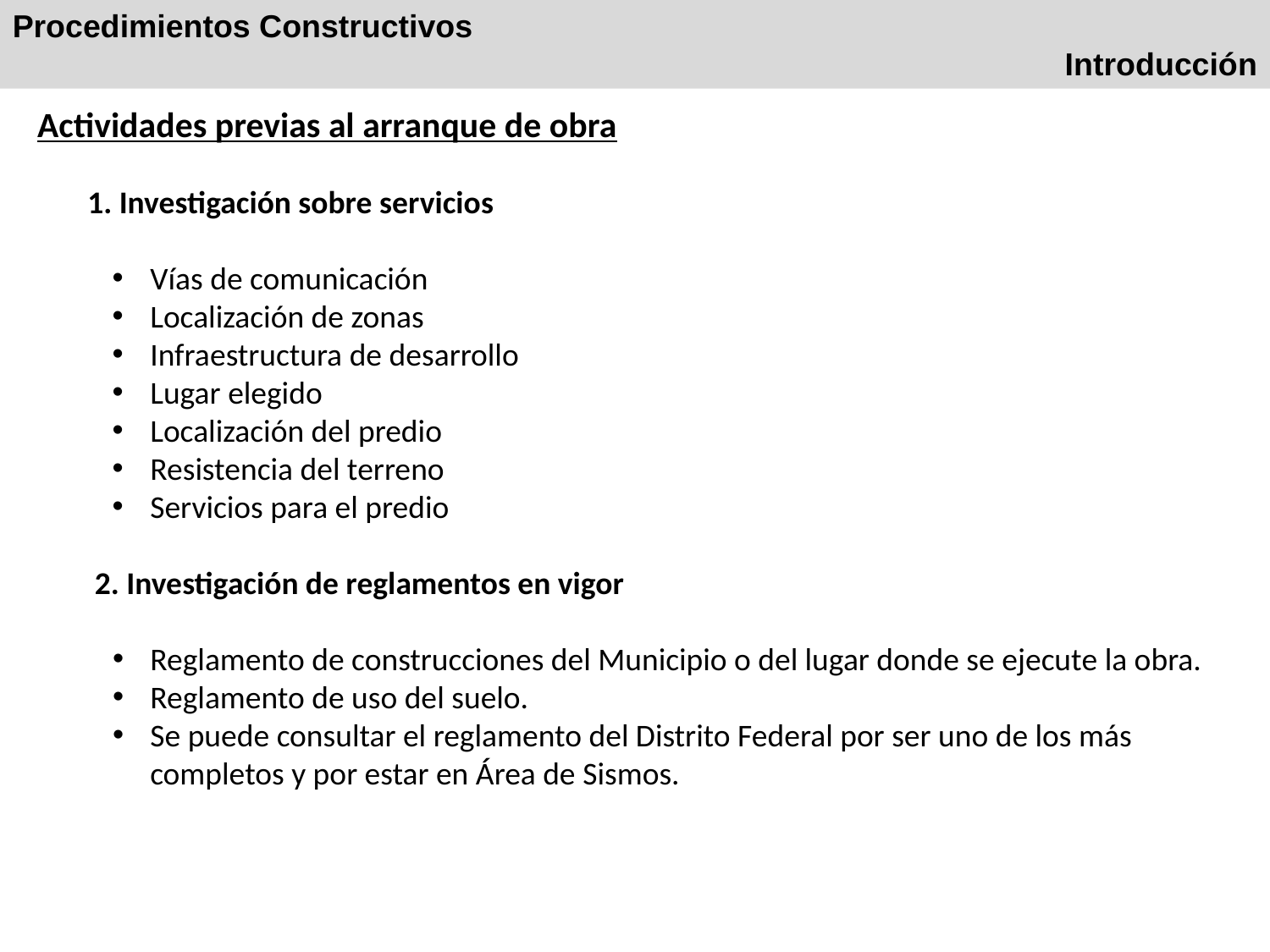

Procedimientos Constructivos
Introducción
Actividades previas al arranque de obra
1. Investigación sobre servicios

Vías de comunicación
Localización de zonas
Infraestructura de desarrollo
Lugar elegido
Localización del predio
Resistencia del terreno
Servicios para el predio

 2. Investigación de reglamentos en vigor

Reglamento de construcciones del Municipio o del lugar donde se ejecute la obra.
Reglamento de uso del suelo.
Se puede consultar el reglamento del Distrito Federal por ser uno de los más completos y por estar en Área de Sismos.